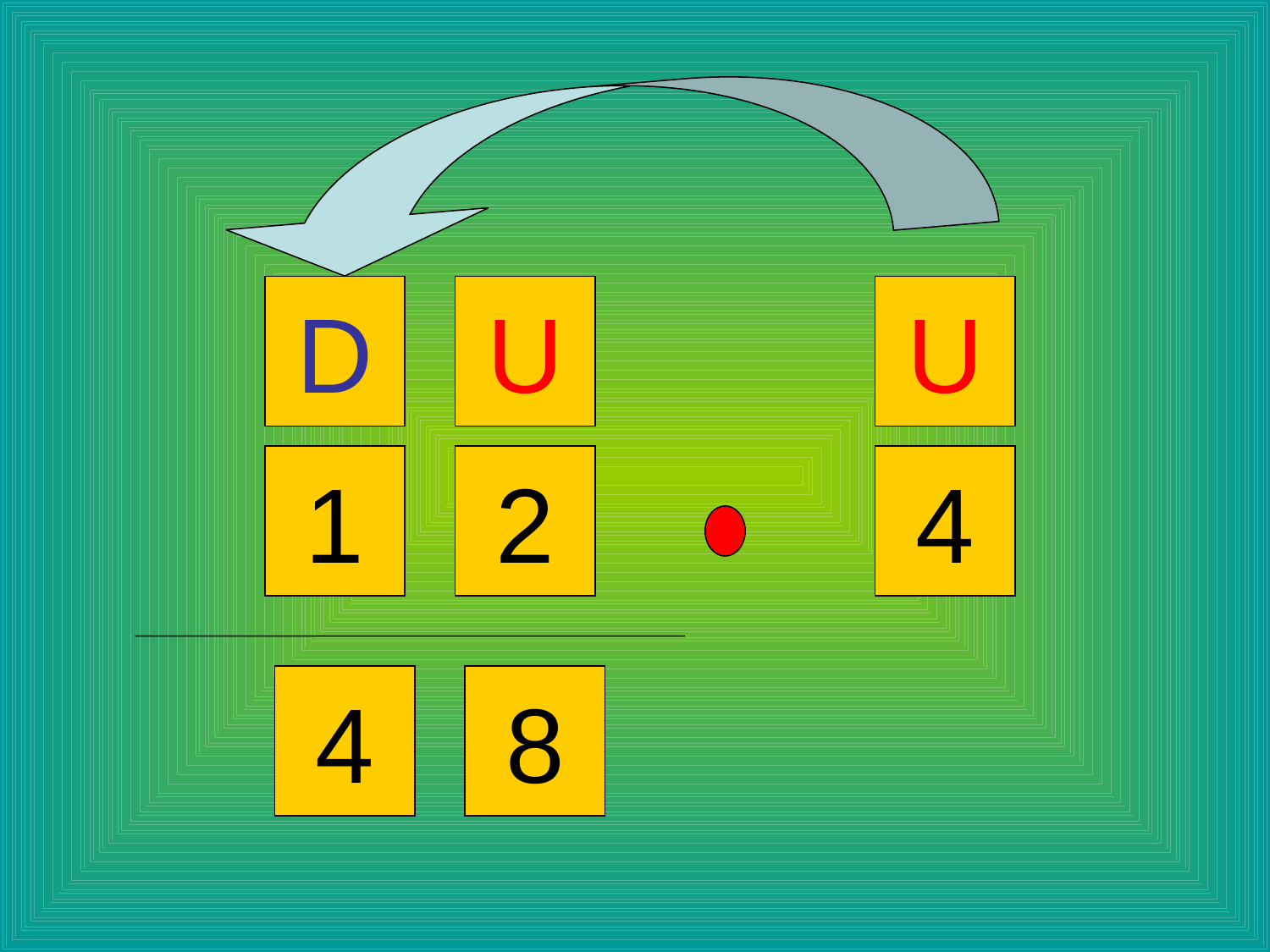

D
U
U
1
2
4

4
8